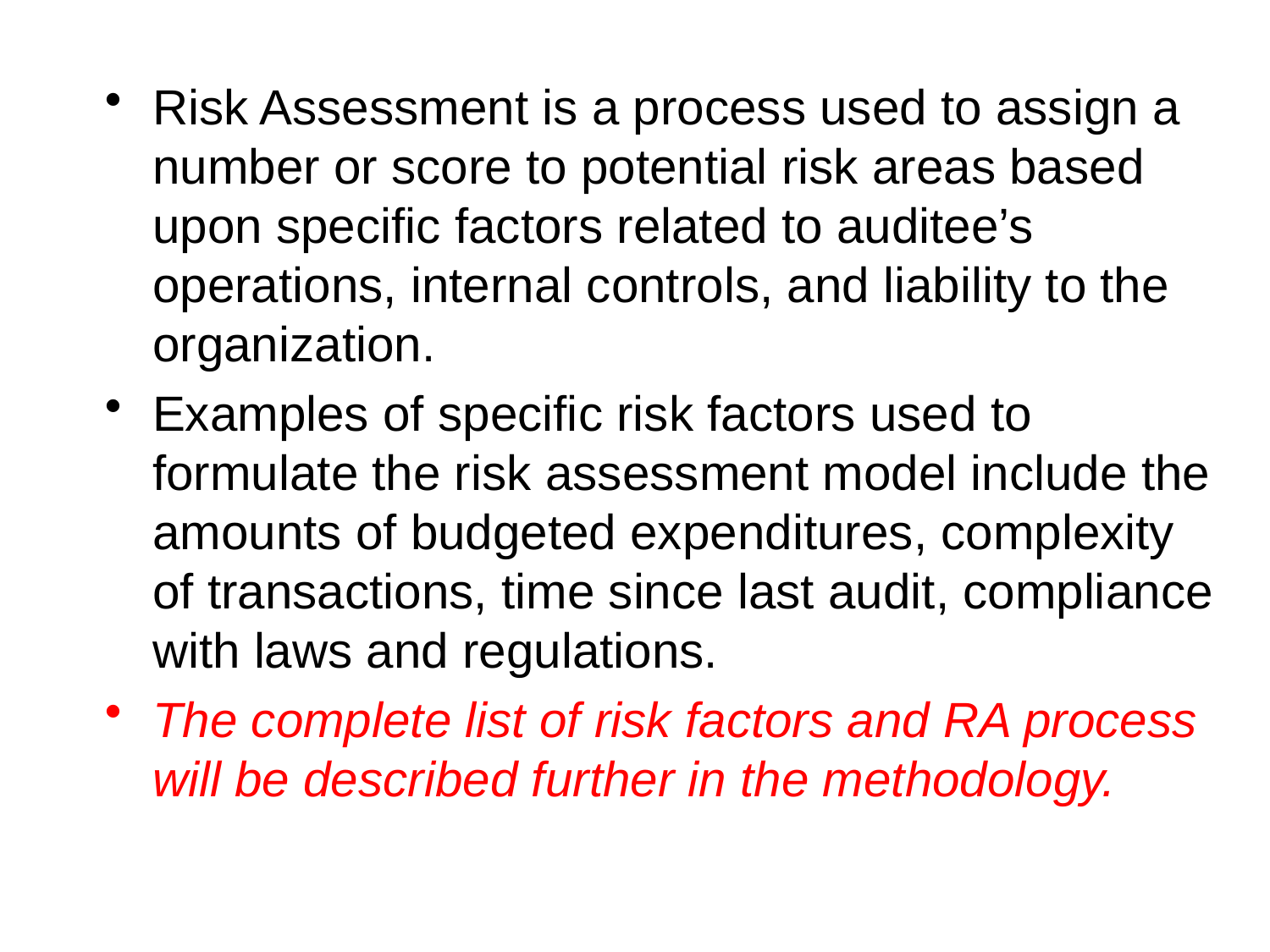

Risk Assessment is a process used to assign a number or score to potential risk areas based upon specific factors related to auditee’s operations, internal controls, and liability to the organization.
Examples of specific risk factors used to formulate the risk assessment model include the amounts of budgeted expenditures, complexity of transactions, time since last audit, compliance with laws and regulations.
The complete list of risk factors and RA process will be described further in the methodology.